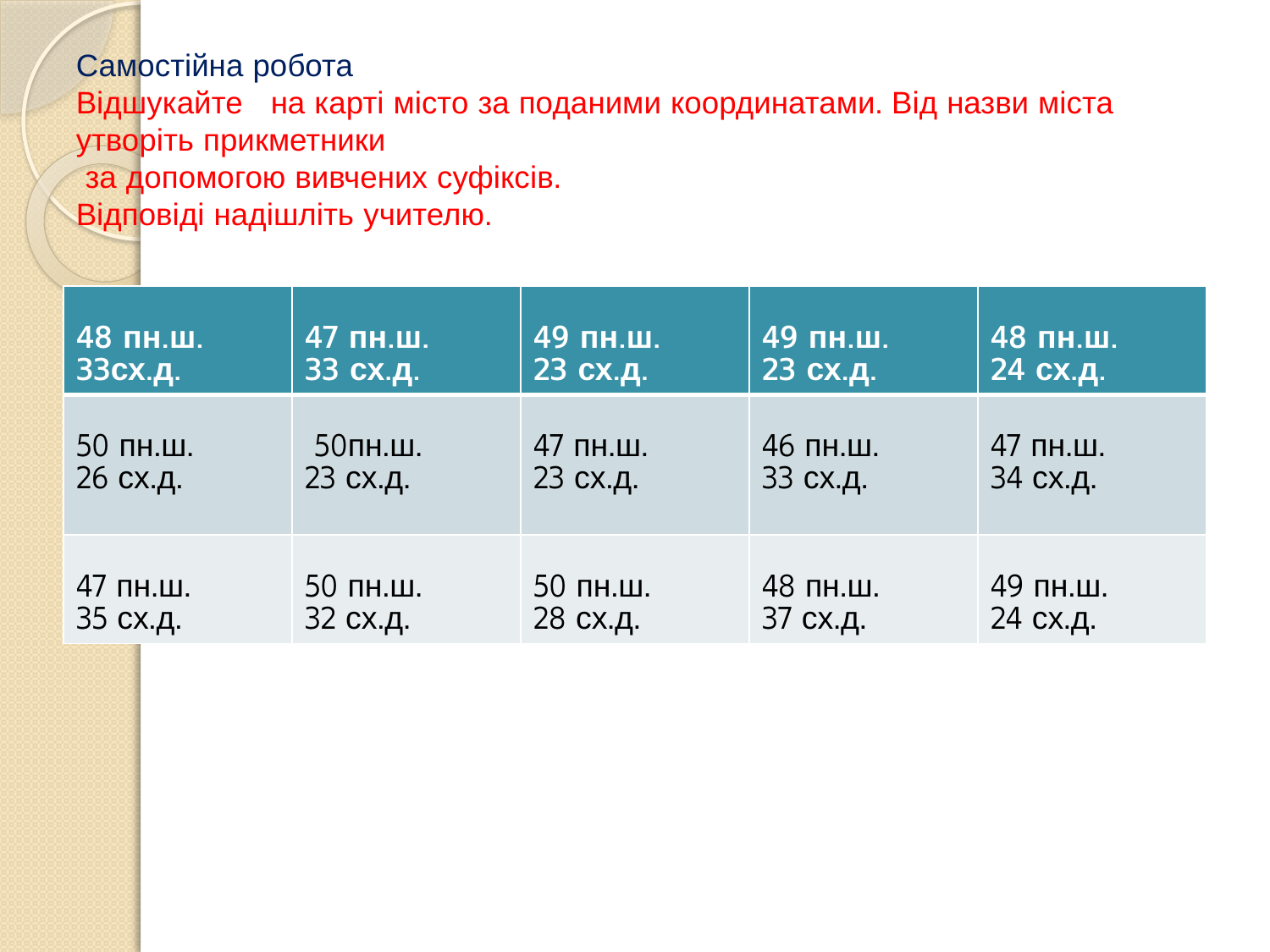

# Самостійна робота Відшукайте   на карті місто за поданими координатами. Від назви міста утворіть прикметники за допомогою вивчених суфіксів. Відповіді надішліть учителю.
| 48 пн.ш. 33сх.д. | 47 пн.ш. 33 сх.д. | 49 пн.ш. 23 сх.д. | 49 пн.ш. 23 сх.д. | 48 пн.ш. 24 сх.д. |
| --- | --- | --- | --- | --- |
| 50 пн.ш. 26 сх.д. | 50пн.ш. 23 сх.д. | 47 пн.ш. 23 сх.д. | 46 пн.ш. 33 сх.д. | 47 пн.ш. 34 сх.д. |
| 47 пн.ш. 35 сх.д. | 50 пн.ш. 32 сх.д. | 50 пн.ш. 28 сх.д. | 48 пн.ш. 37 сх.д. | 49 пн.ш. 24 сх.д. |